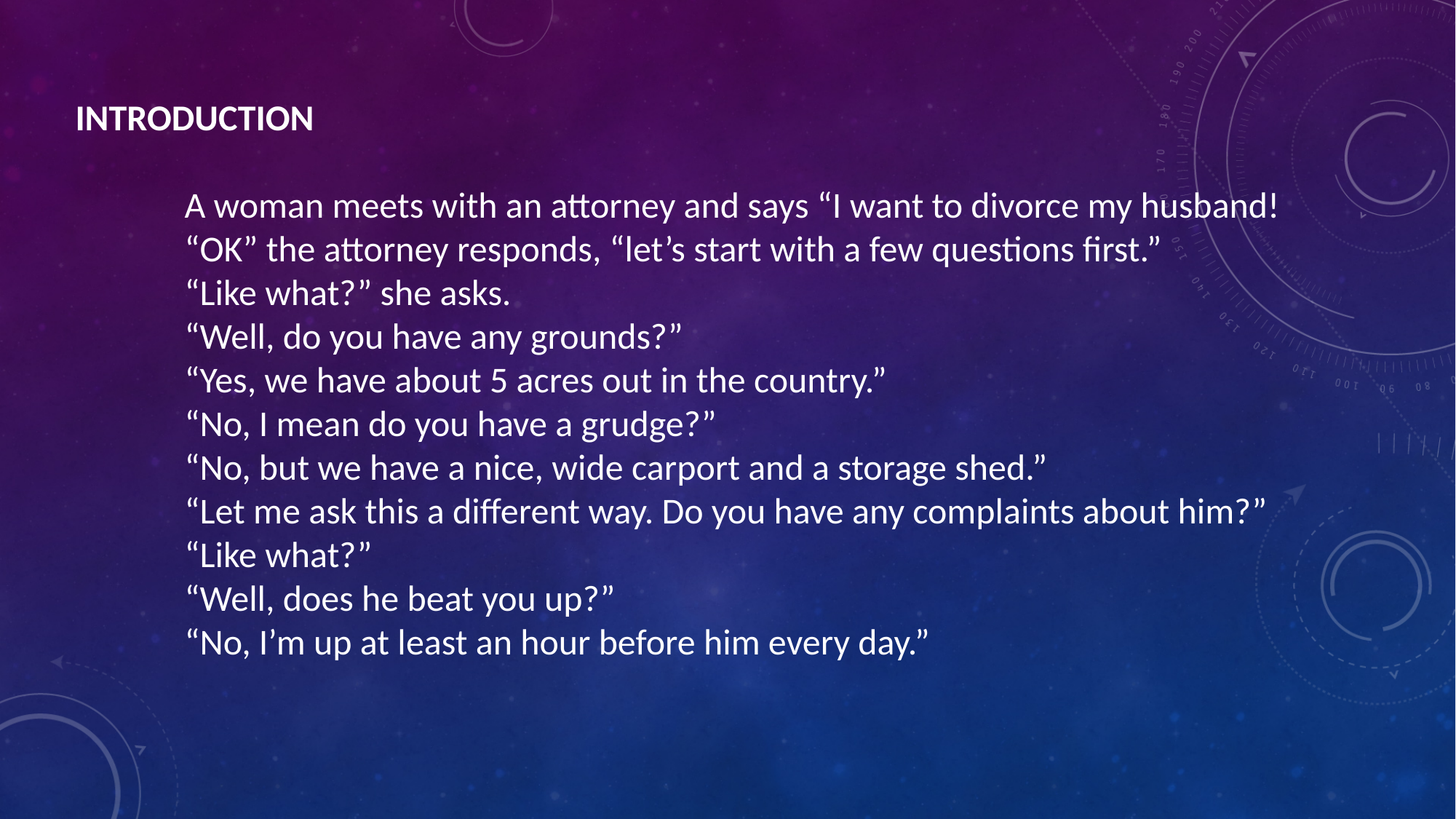

INTRODUCTION

	A woman meets with an attorney and says “I want to divorce my husband!
	“OK” the attorney responds, “let’s start with a few questions first.”
	“Like what?” she asks.
	“Well, do you have any grounds?”
	“Yes, we have about 5 acres out in the country.”
	“No, I mean do you have a grudge?”
	“No, but we have a nice, wide carport and a storage shed.”
	“Let me ask this a different way. Do you have any complaints about him?”
	“Like what?”
	“Well, does he beat you up?”
	“No, I’m up at least an hour before him every day.”